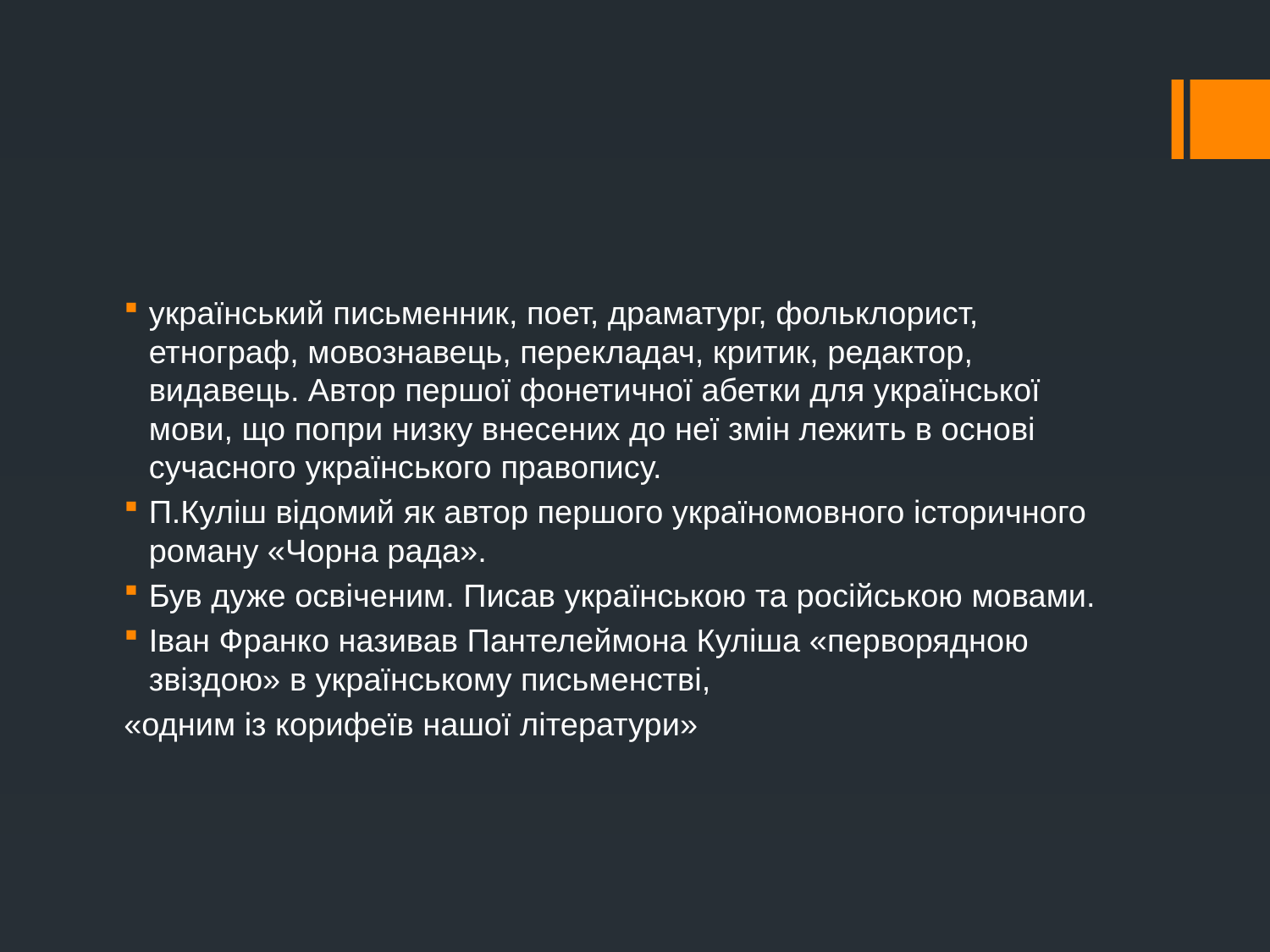

український письменник, поет, драматург, фольклорист, етнограф, мовознавець, перекладач, критик, редактор, видавець. Автор першої фонетичної абетки для української мови, що попри низку внесених до неї змін лежить в основі сучасного українського правопису.
П.Куліш відомий як автор першого україномовного історичного роману «Чорна рада».
Був дуже освіченим. Писав українською та російською мовами.
Іван Франко називав Пантелеймона Куліша «перворядною звіздою» в українському письменстві,
«одним із корифеїв нашої літератури»